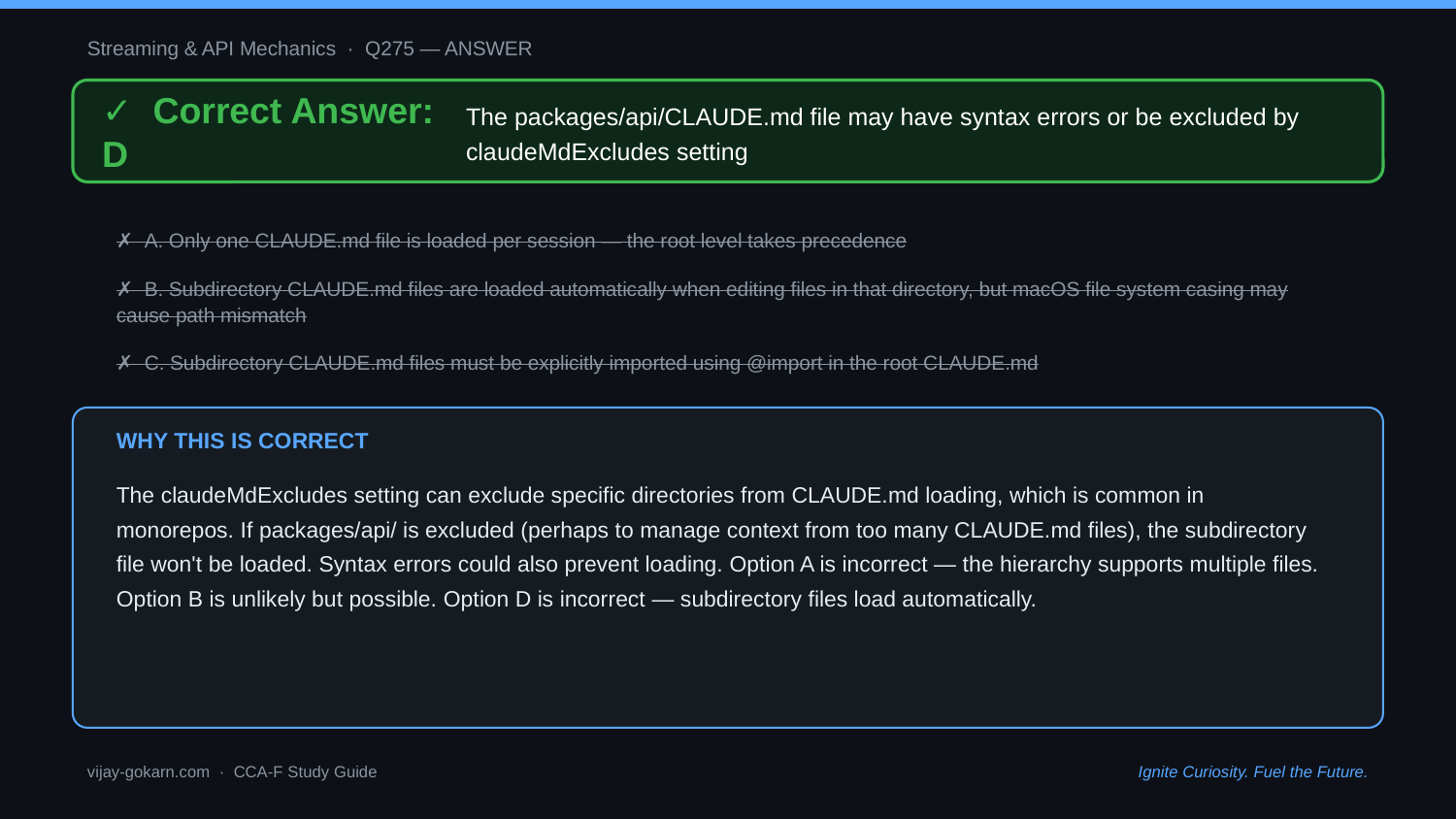

Streaming & API Mechanics  ·  Q275 — ANSWER

✓  Correct Answer: D
The packages/api/CLAUDE.md file may have syntax errors or be excluded by claudeMdExcludes setting
✗  A. Only one CLAUDE.md file is loaded per session — the root level takes precedence
✗  B. Subdirectory CLAUDE.md files are loaded automatically when editing files in that directory, but macOS file system casing may cause path mismatch
✗  C. Subdirectory CLAUDE.md files must be explicitly imported using @import in the root CLAUDE.md

WHY THIS IS CORRECT
The claudeMdExcludes setting can exclude specific directories from CLAUDE.md loading, which is common in monorepos. If packages/api/ is excluded (perhaps to manage context from too many CLAUDE.md files), the subdirectory file won't be loaded. Syntax errors could also prevent loading. Option A is incorrect — the hierarchy supports multiple files. Option B is unlikely but possible. Option D is incorrect — subdirectory files load automatically.
vijay-gokarn.com  ·  CCA-F Study Guide
Ignite Curiosity. Fuel the Future.